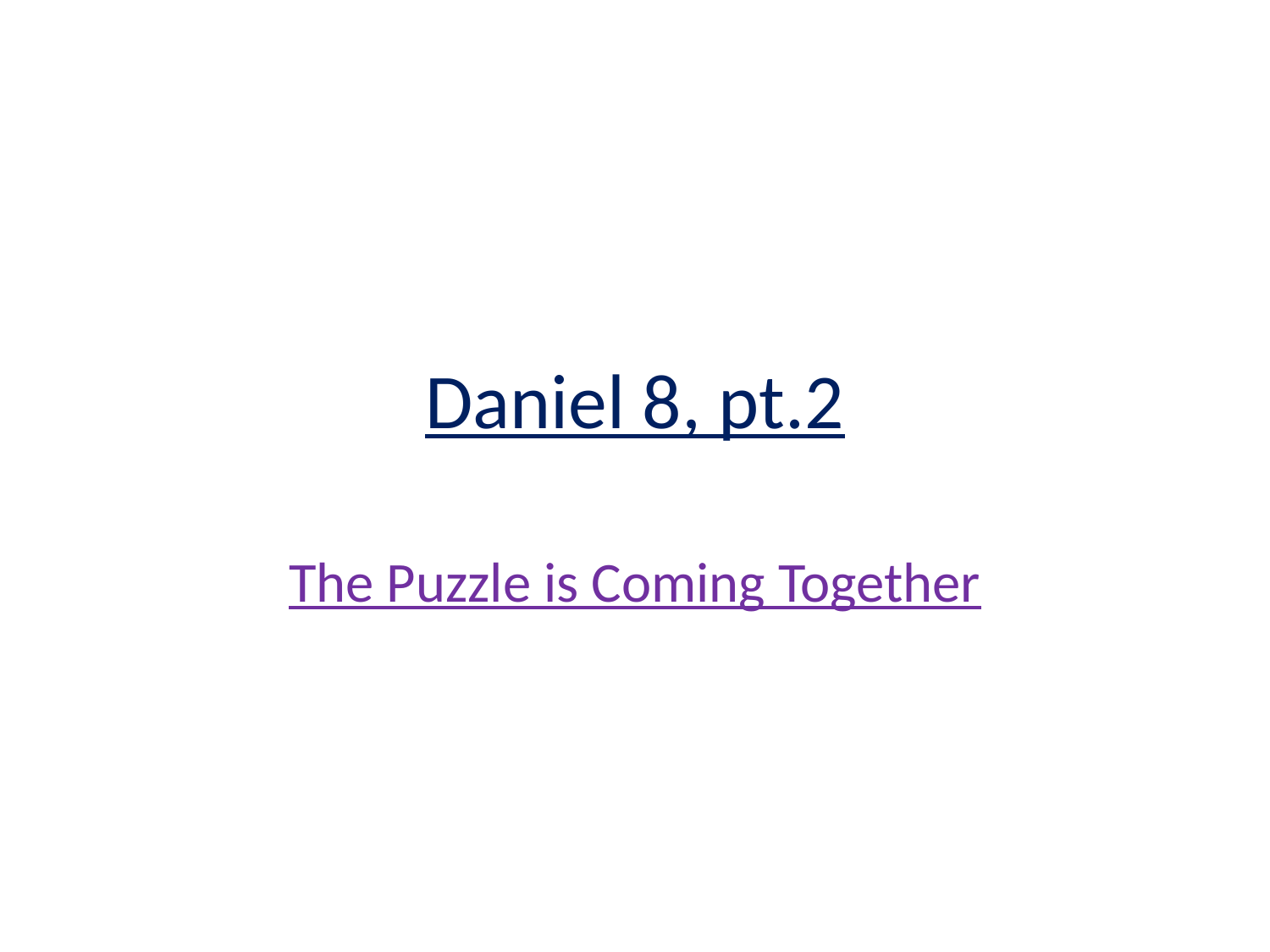

# Daniel 8, pt.2
The Puzzle is Coming Together